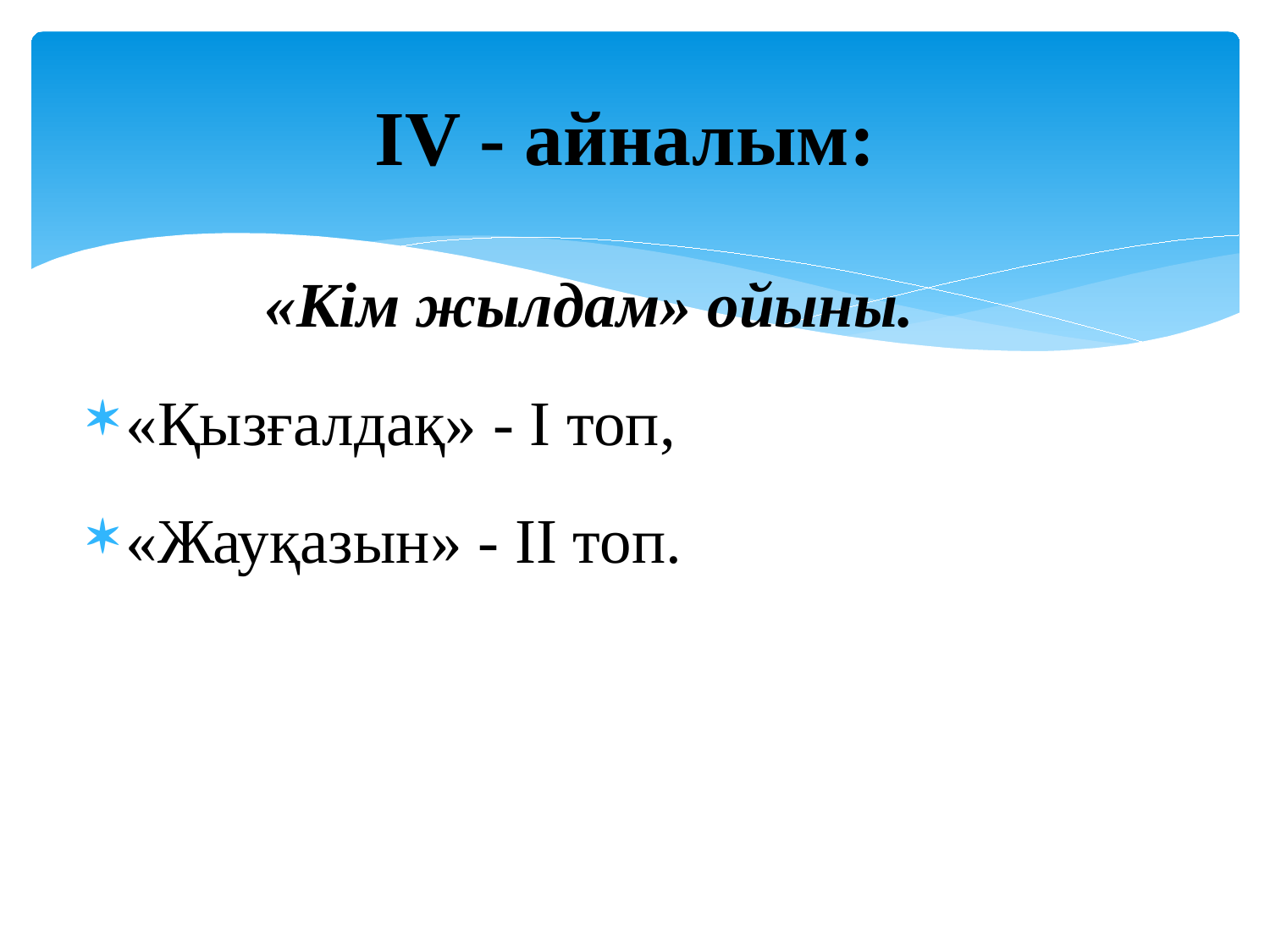

# ІV - айналым:
 «Кім жылдам» ойыны.
«Қызғалдақ» - І топ,
«Жауқазын» - ІІ топ.